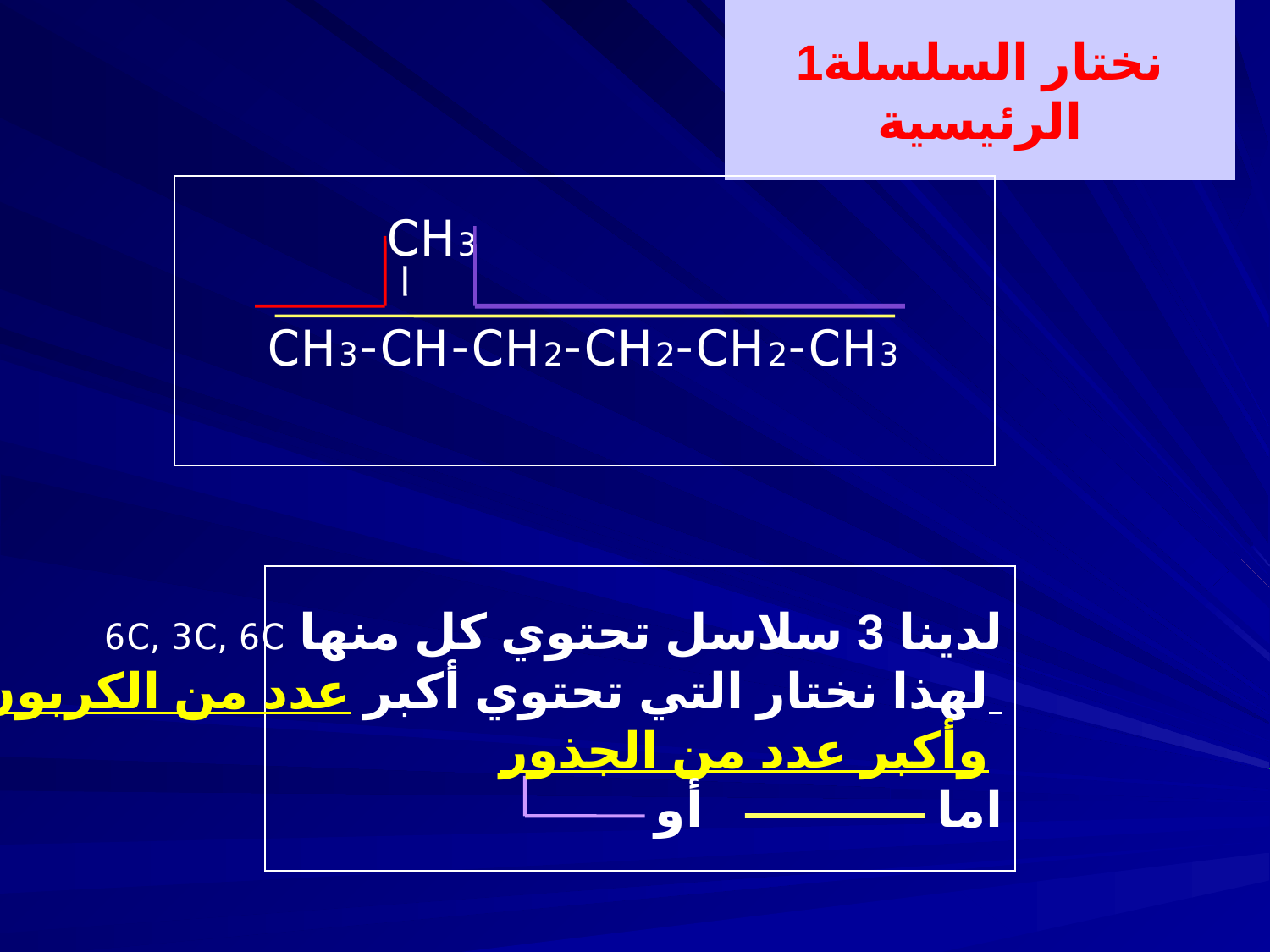

# 1نختار السلسلة الرئيسية
 CH3

CH3-CH-CH2-CH2-CH2-CH3

لدينا 3 سلاسل تحتوي كل منها 6C, 3C, 6C
لهذا نختار التي تحتوي أكبر عدد من الكربون
وأكبر عدد من الجذور
اما                 أو